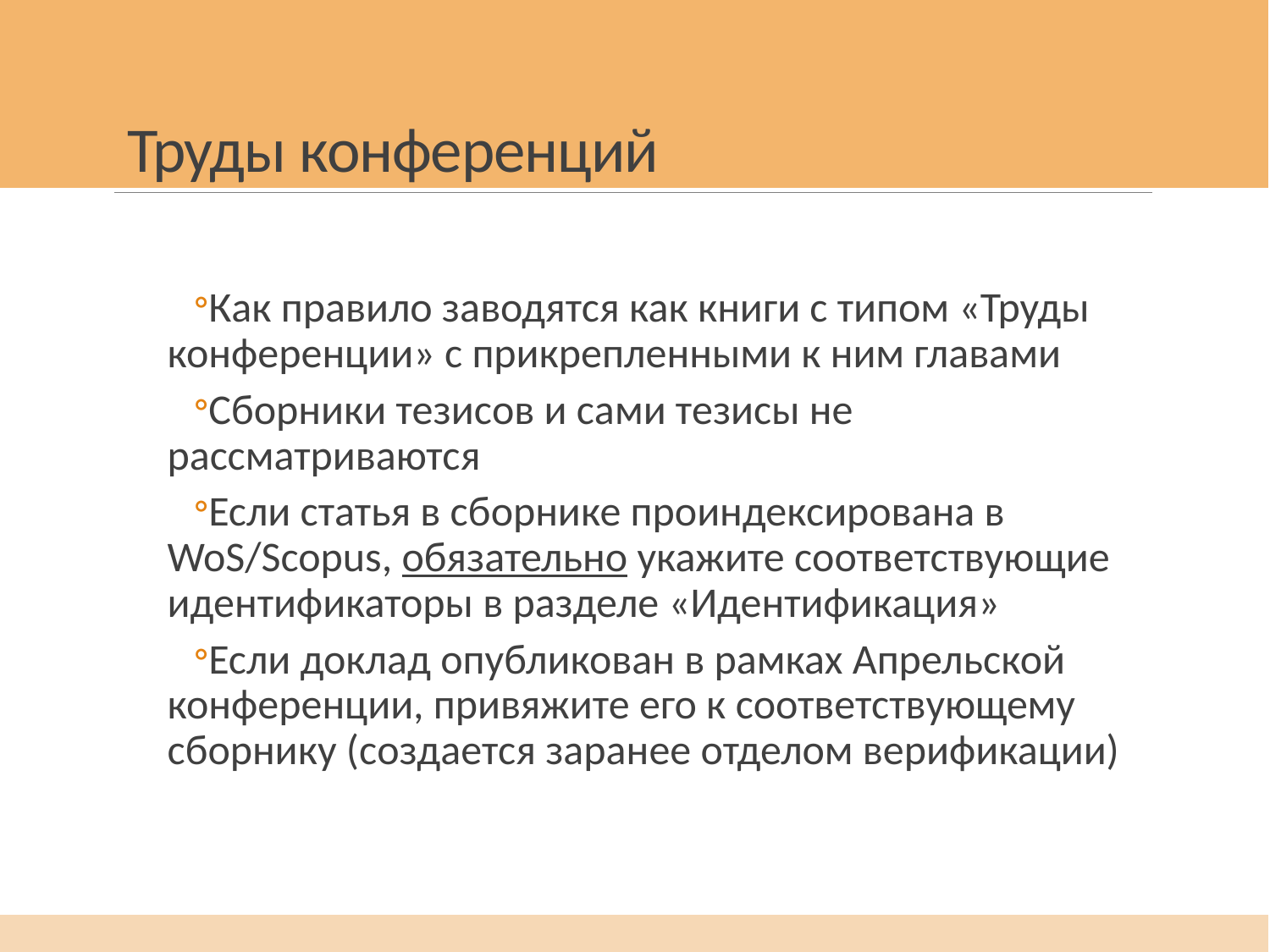

# Труды конференций
Как правило заводятся как книги с типом «Труды конференции» с прикрепленными к ним главами
Сборники тезисов и сами тезисы не рассматриваются
Если статья в сборнике проиндексирована в WoS/Scopus, обязательно укажите соответствующие идентификаторы в разделе «Идентификация»
Если доклад опубликован в рамках Апрельской конференции, привяжите его к соответствующему сборнику (создается заранее отделом верификации)